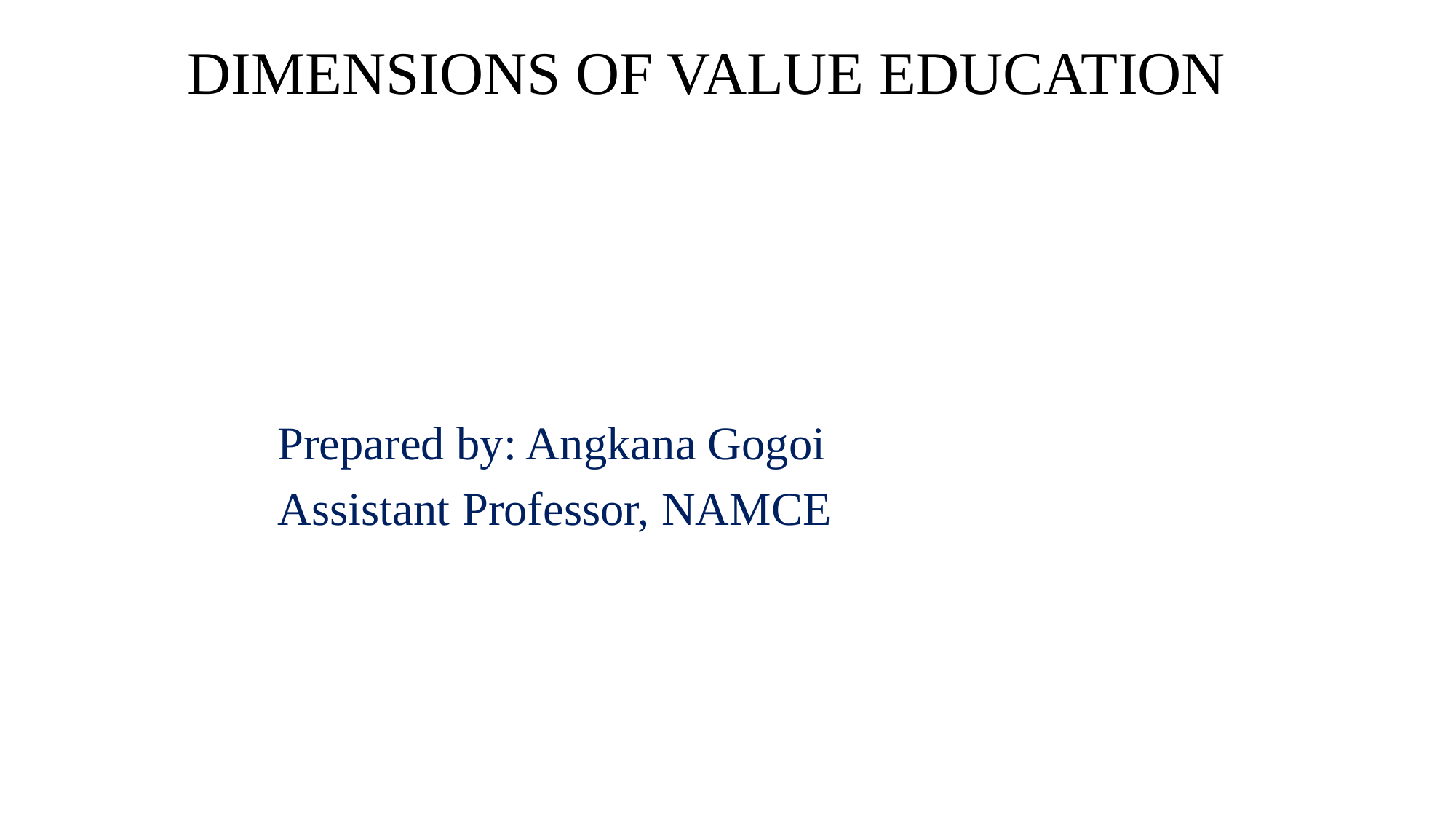

# DIMENSIONS OF VALUE EDUCATION

				Prepared by: Angkana Gogoi
				Assistant Professor, NAMCE